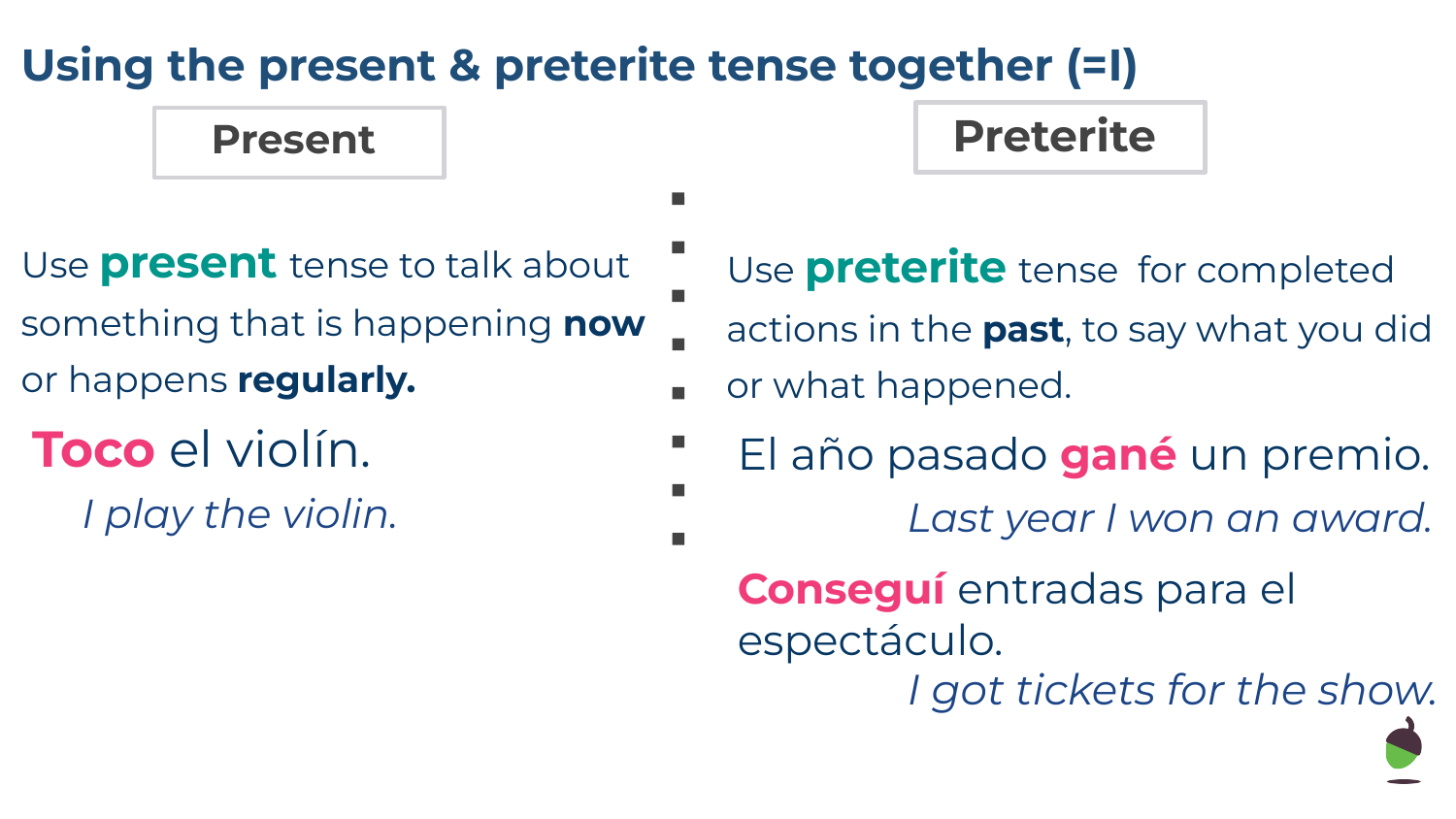

# Using the present & preterite tense together (=I)
Preterite
Present
Use present tense to talk about something that is happening now or happens regularly.
Use preterite tense  for completed actions in the past, to say what you did or what happened.
Toco el violín.
El año pasado gané un premio.
I play the violin.
Last year I won an award.
Conseguí entradas para el espectáculo.
I got tickets for the show.